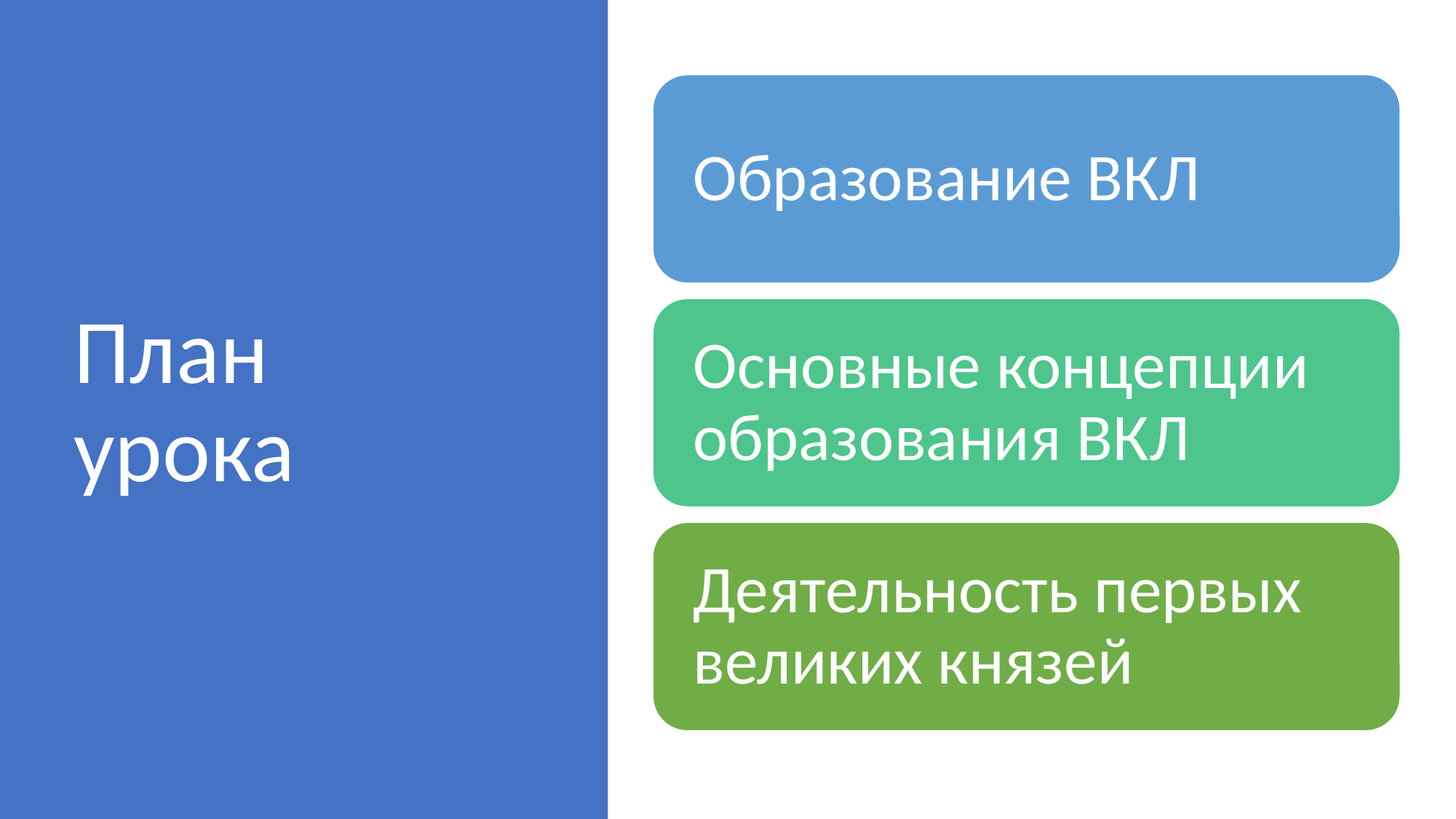

# План урока
Образование ВКЛ
Основные концепции образования ВКЛ
Деятельность первых великих князей